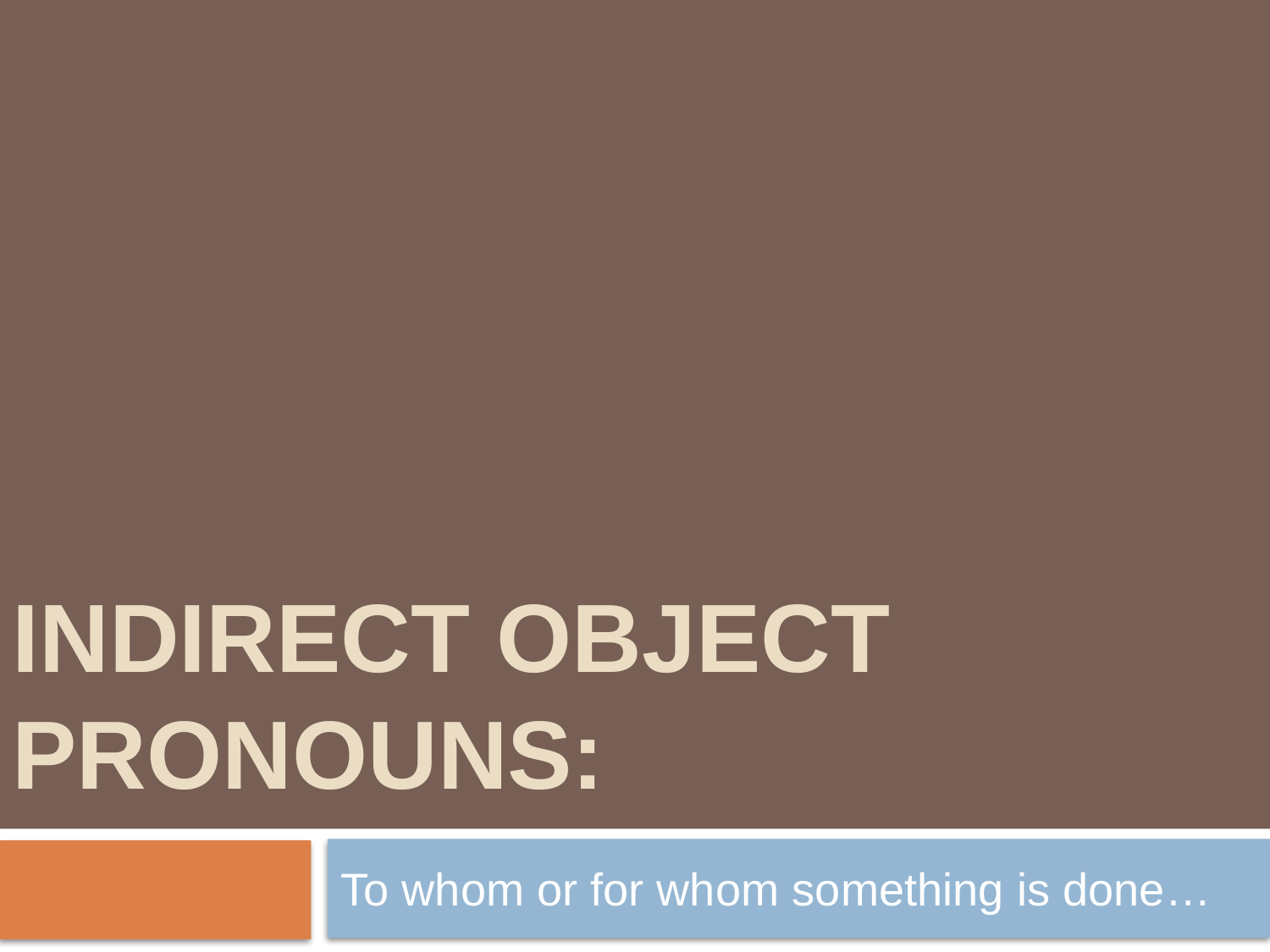

# Indirect object pronouns:
To whom or for whom something is done…